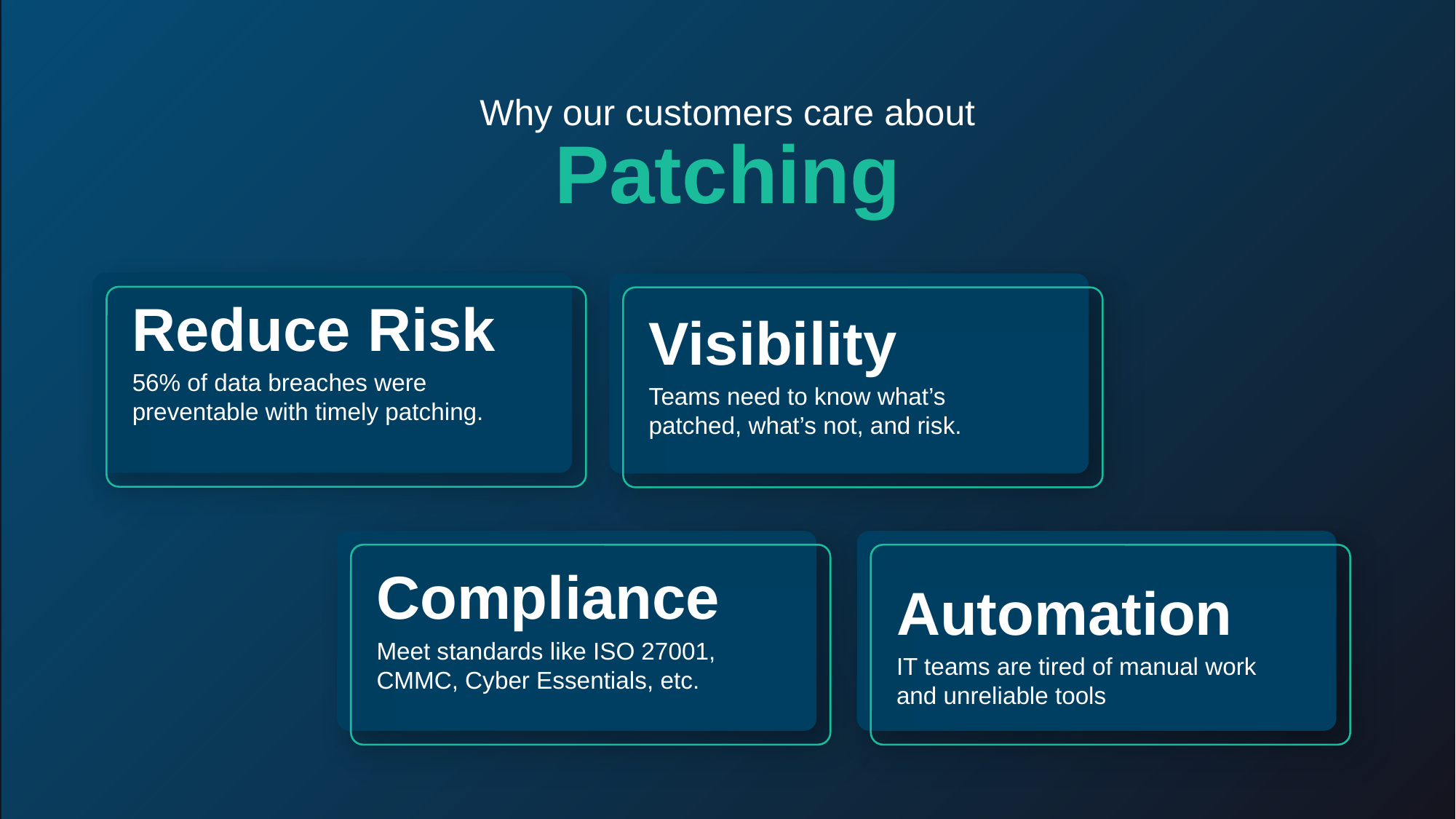

To manage their operations, streamline processes and achieve their business goals
on average, companies use

Why our customers care about
Patching

Reduce Risk

Visibility
56% of data breaches were preventable with timely patching.
Teams need to know what’s patched, what’s not, and risk.

Compliance
Automation
Meet standards like ISO 27001, CMMC, Cyber Essentials, etc.
IT teams are tired of manual work and unreliable tools

Small
 business
Midmarket
 companies
Large
 enterprises
172 applications
255 applications
664 applications